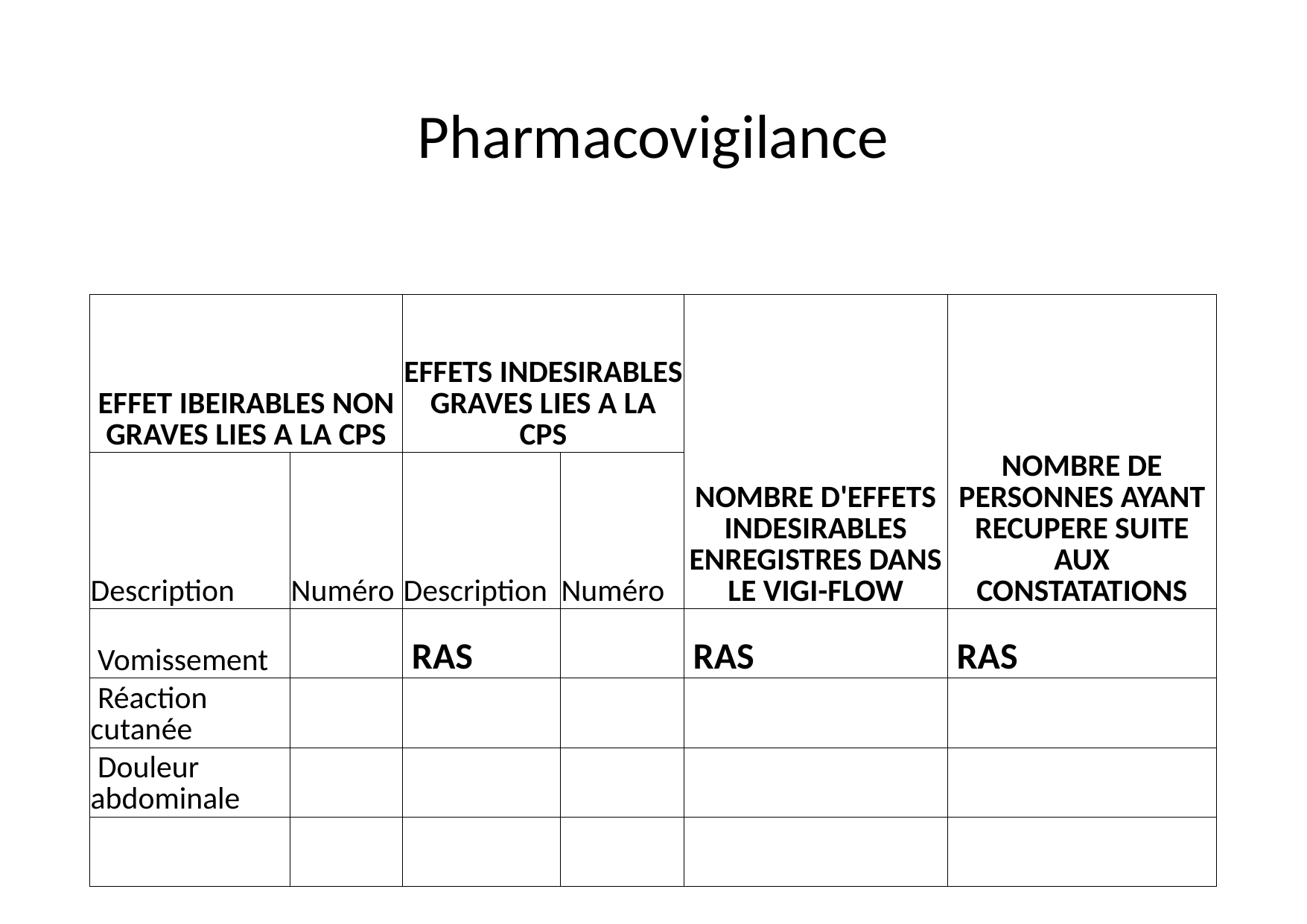

# Pharmacovigilance
| EFFET IBEIRABLES NON GRAVES LIES A LA CPS |  | EFFETS INDESIRABLES GRAVES LIES A LA CPS |  | NOMBRE D'EFFETS INDESIRABLES ENREGISTRES DANS LE VIGI-FLOW | NOMBRE DE PERSONNES AYANT RECUPERE SUITE AUX CONSTATATIONS |
| --- | --- | --- | --- | --- | --- |
| Description | Numéro | Description | Numéro |  |  |
| Vomissement |  | RAS |  | RAS | RAS |
| Réaction cutanée |  |  |  |  |  |
| Douleur abdominale |  |  |  |  |  |
|  |  |  |  |  |  |